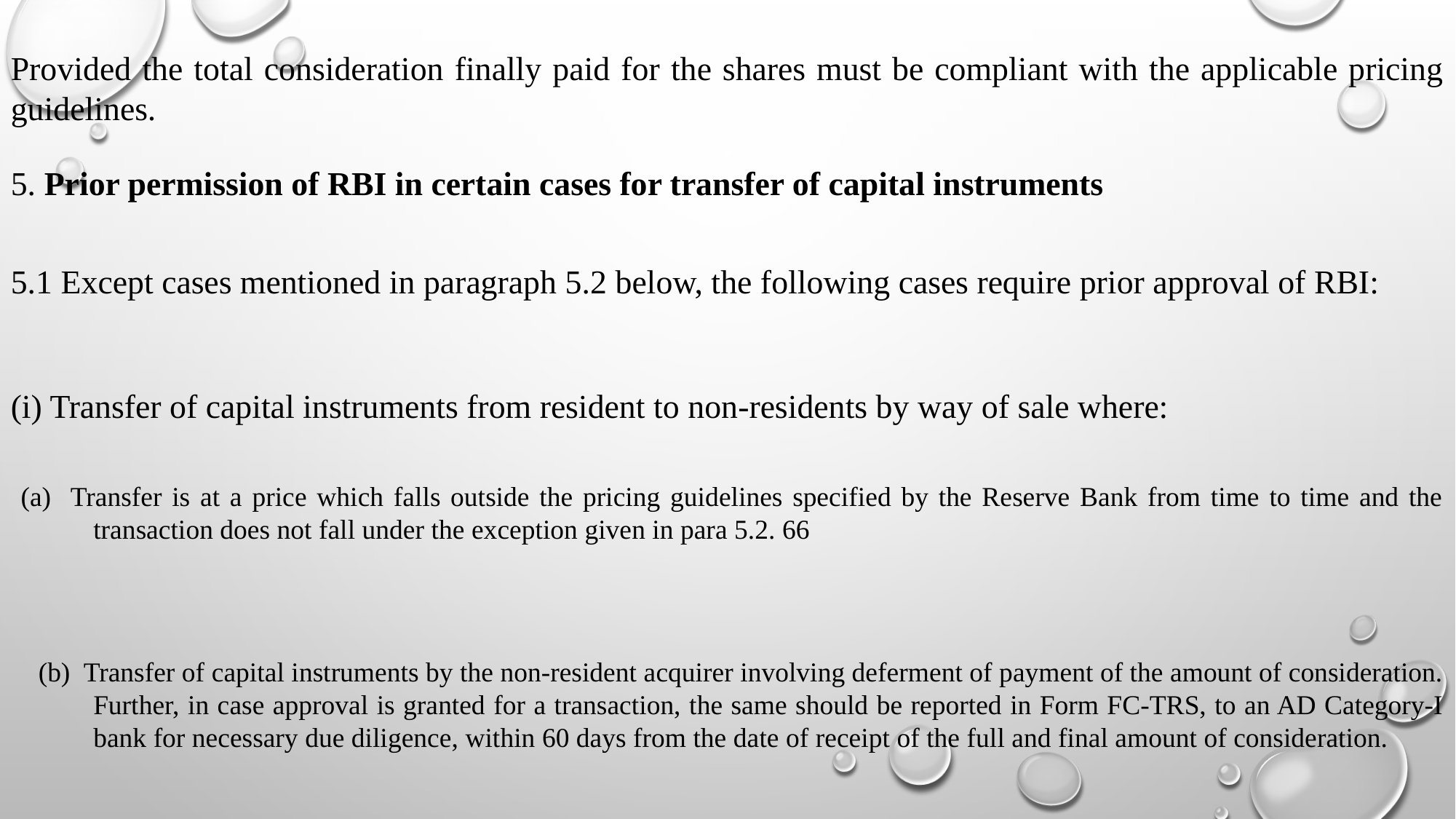

Provided the total consideration finally paid for the shares must be compliant with the applicable pricing guidelines.
5. Prior permission of RBI in certain cases for transfer of capital instruments
5.1 Except cases mentioned in paragraph 5.2 below, the following cases require prior approval of RBI:
(i) Transfer of capital instruments from resident to non-residents by way of sale where:
 (a)  Transfer is at a price which falls outside the pricing guidelines specified by the Reserve Bank from time to time and the transaction does not fall under the exception given in para 5.2. 66

    (b)  Transfer of capital instruments by the non-resident acquirer involving deferment of payment of the amount of consideration. Further, in case approval is granted for a transaction, the same should be reported in Form FC-TRS, to an AD Category-I bank for necessary due diligence, within 60 days from the date of receipt of the full and final amount of consideration.